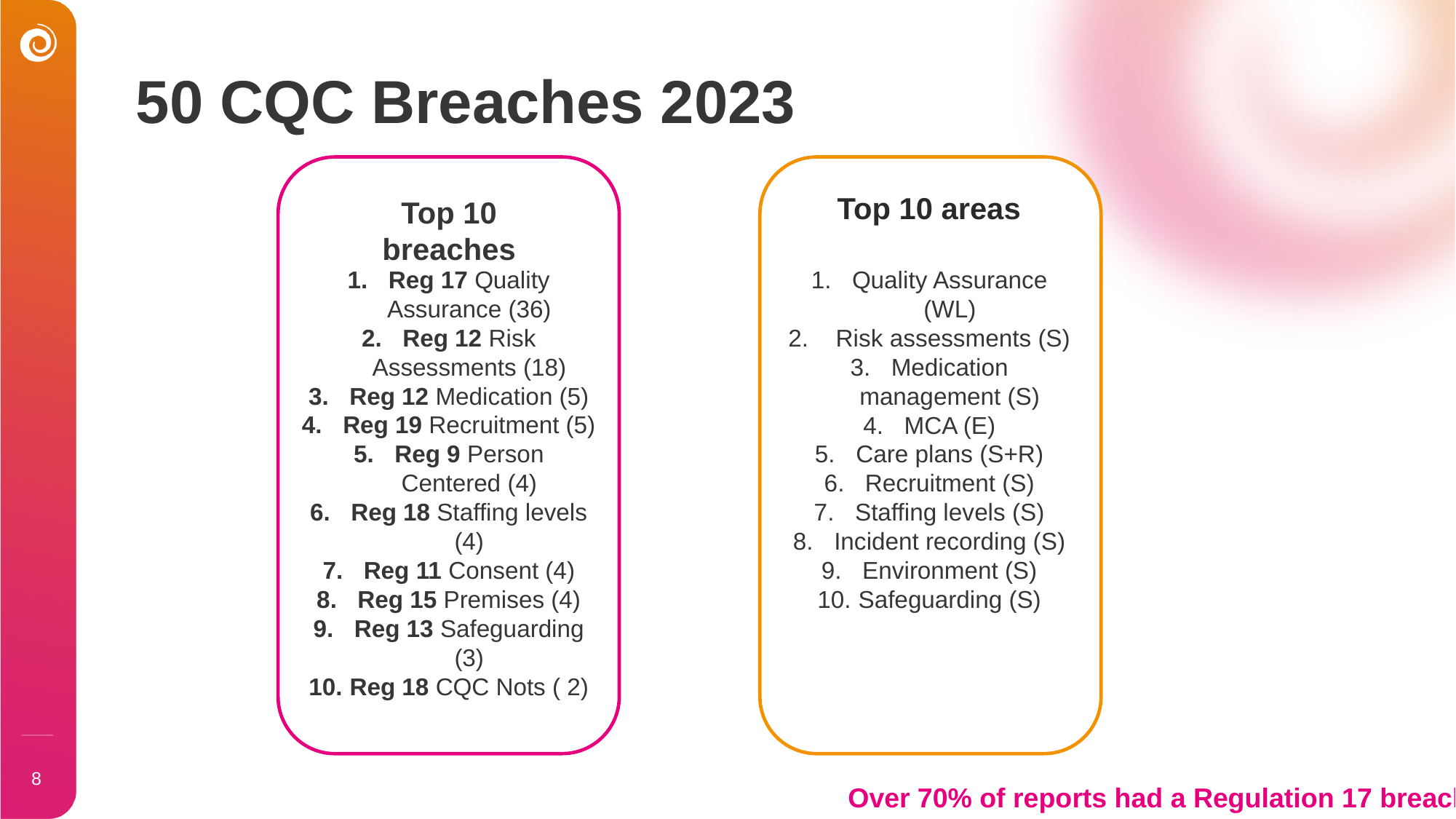

50 CQC Breaches 2023

Top 10 areas
Top 10 breaches
Reg 17 Quality Assurance (36)
Reg 12 Risk Assessments (18)
Reg 12 Medication (5)
Reg 19 Recruitment (5)
Reg 9 Person Centered (4)
Reg 18 Staffing levels (4)
Reg 11 Consent (4)
Reg 15 Premises (4)
Reg 13 Safeguarding (3)
Reg 18 CQC Nots ( 2)

Quality Assurance (WL)
 Risk assessments (S)
Medication management (S)
MCA (E)
Care plans (S+R)
Recruitment (S)
Staffing levels (S)
Incident recording (S)
Environment (S)
Safeguarding (S)

8
Over 70% of reports had a Regulation 17 breach